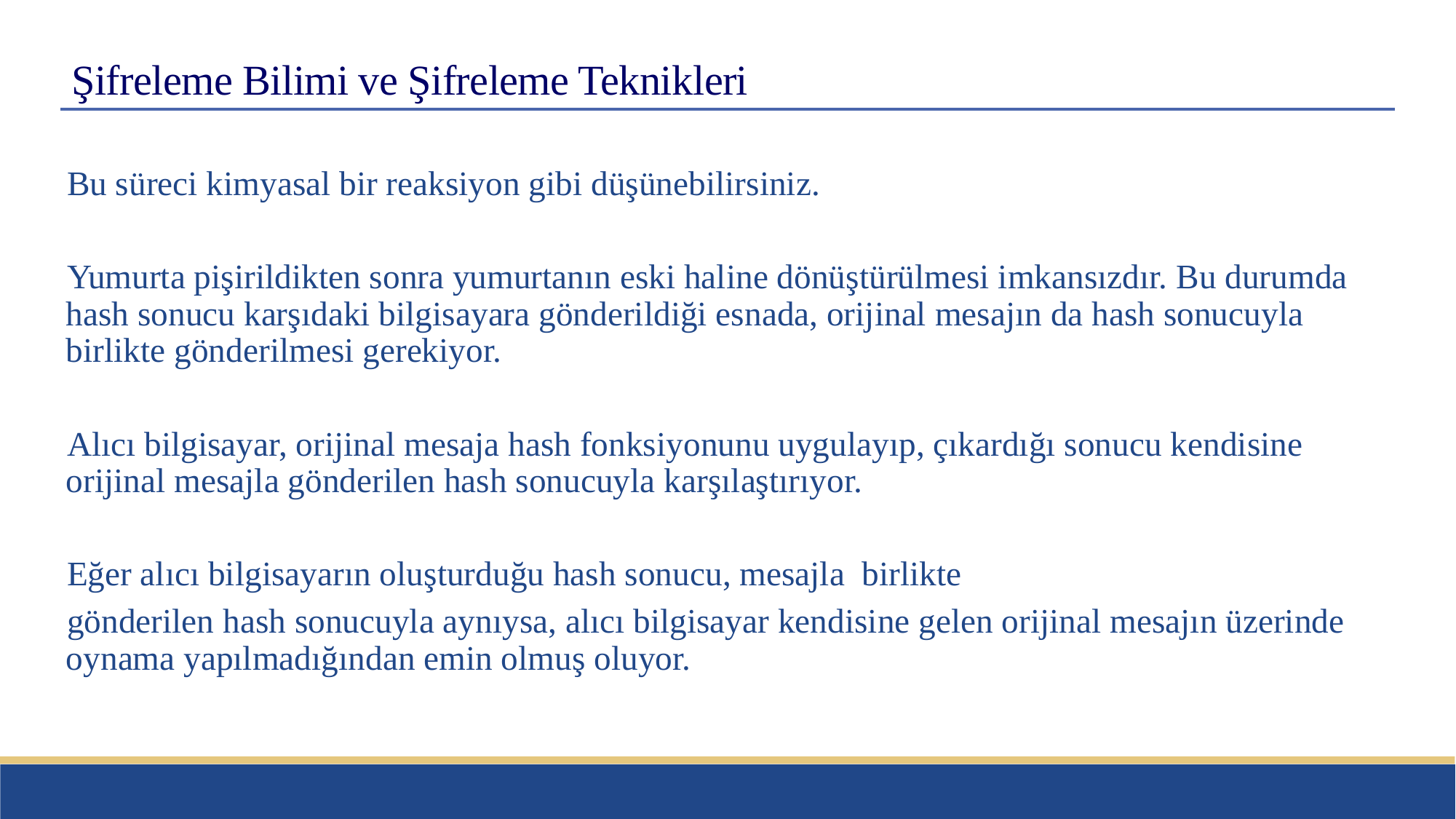

# Şifreleme Bilimi ve Şifreleme Teknikleri
Bu süreci kimyasal bir reaksiyon gibi düşünebilirsiniz.

Yumurta pişirildikten sonra yumurtanın eski haline dönüştürülmesi imkansızdır. Bu durumda hash sonucu karşıdaki bilgisayara gönderildiği esnada, orijinal mesajın da hash sonucuyla birlikte gönderilmesi gerekiyor.

Alıcı bilgisayar, orijinal mesaja hash fonksiyonunu uygulayıp, çıkardığı sonucu kendisine orijinal mesajla gönderilen hash sonucuyla karşılaştırıyor.

Eğer alıcı bilgisayarın oluşturduğu hash sonucu, mesajla  birlikte
gönderilen hash sonucuyla aynıysa, alıcı bilgisayar kendisine gelen orijinal mesajın üzerinde oynama yapılmadığından emin olmuş oluyor.